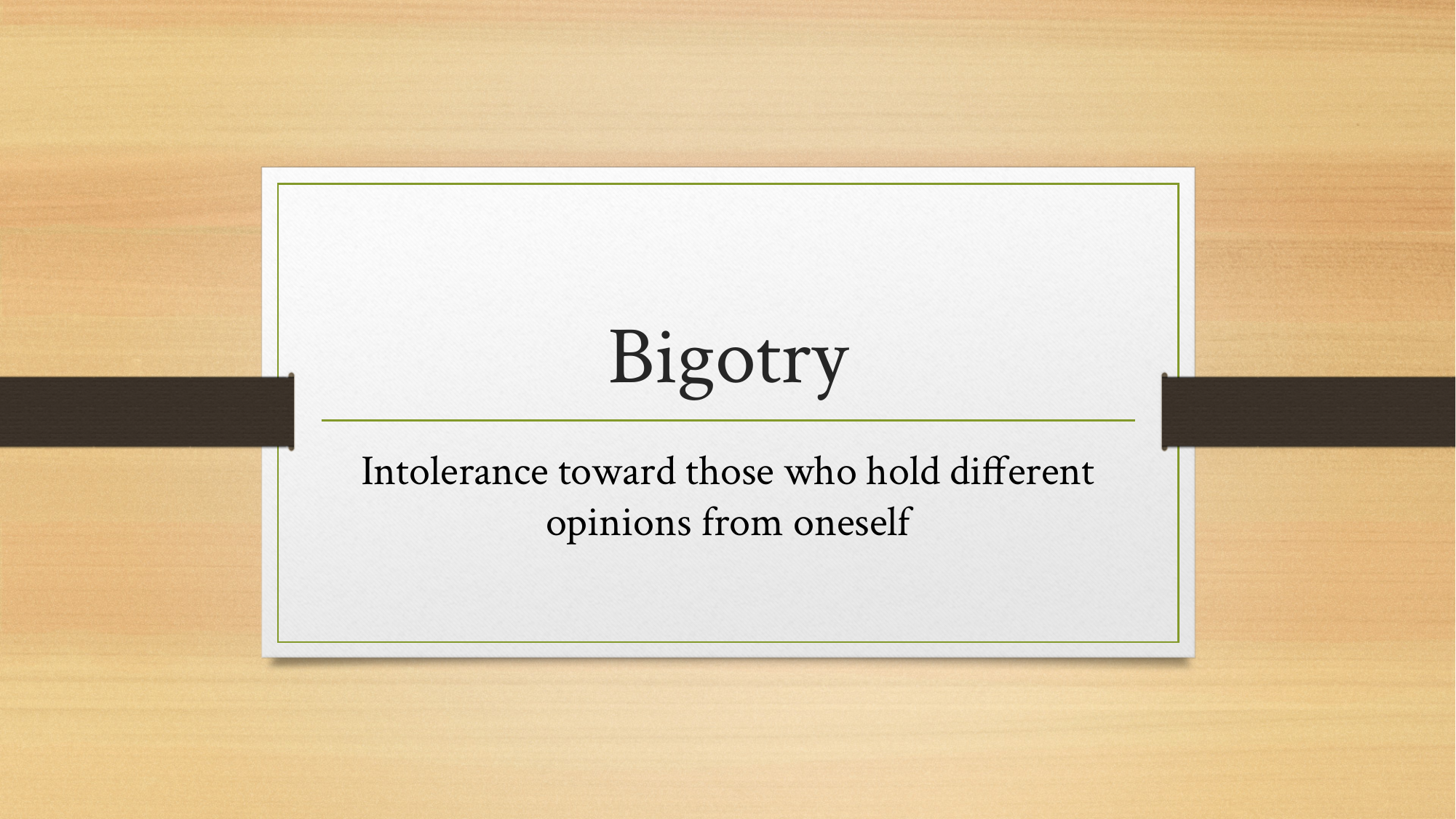

# Bigotry
Intolerance toward those who hold different opinions from oneself